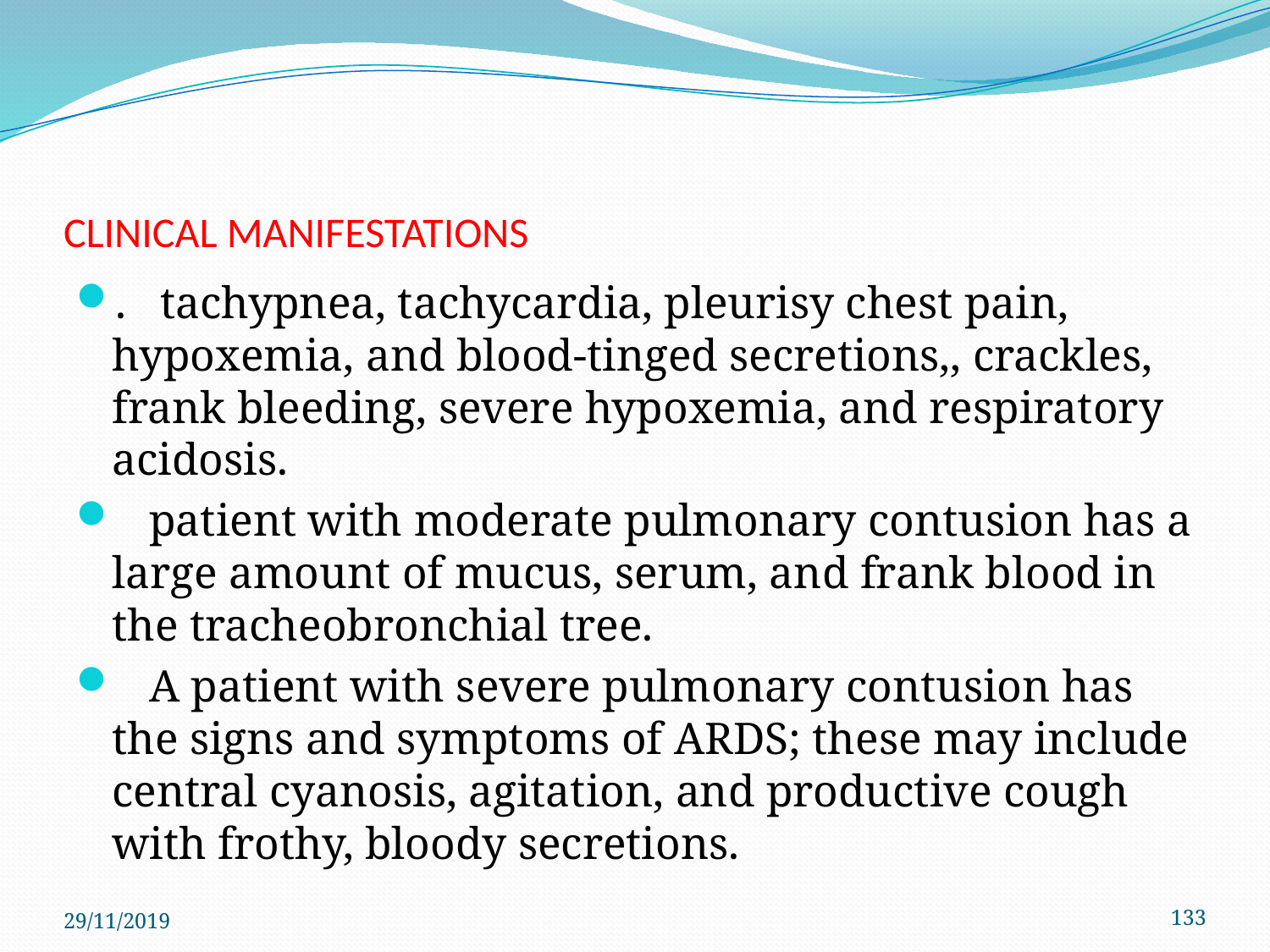

# CLINICAL MANIFESTATIONS
.   tachypnea, tachycardia, pleurisy chest pain, hypoxemia, and blood-tinged secretions,, crackles, frank bleeding, severe hypoxemia, and respiratory acidosis.
   patient with moderate pulmonary contusion has a large amount of mucus, serum, and frank blood in the tracheobronchial tree.
   A patient with severe pulmonary contusion has the signs and symptoms of ARDS; these may include central cyanosis, agitation, and productive cough with frothy, bloody secretions.

29/11/2019
133